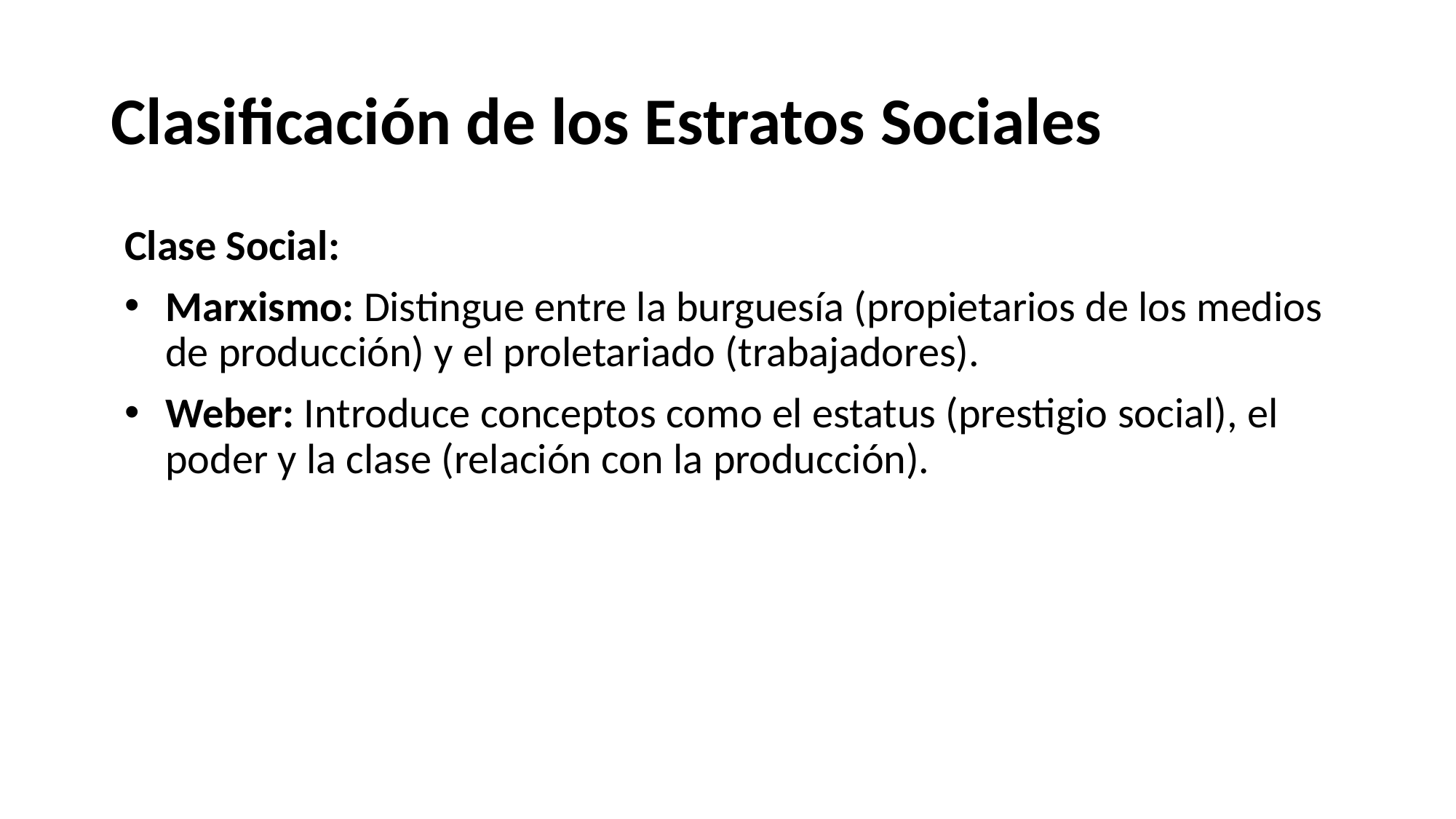

# Clasificación de los Estratos Sociales
Clase Social:
Marxismo: Distingue entre la burguesía (propietarios de los medios de producción) y el proletariado (trabajadores).
Weber: Introduce conceptos como el estatus (prestigio social), el poder y la clase (relación con la producción).